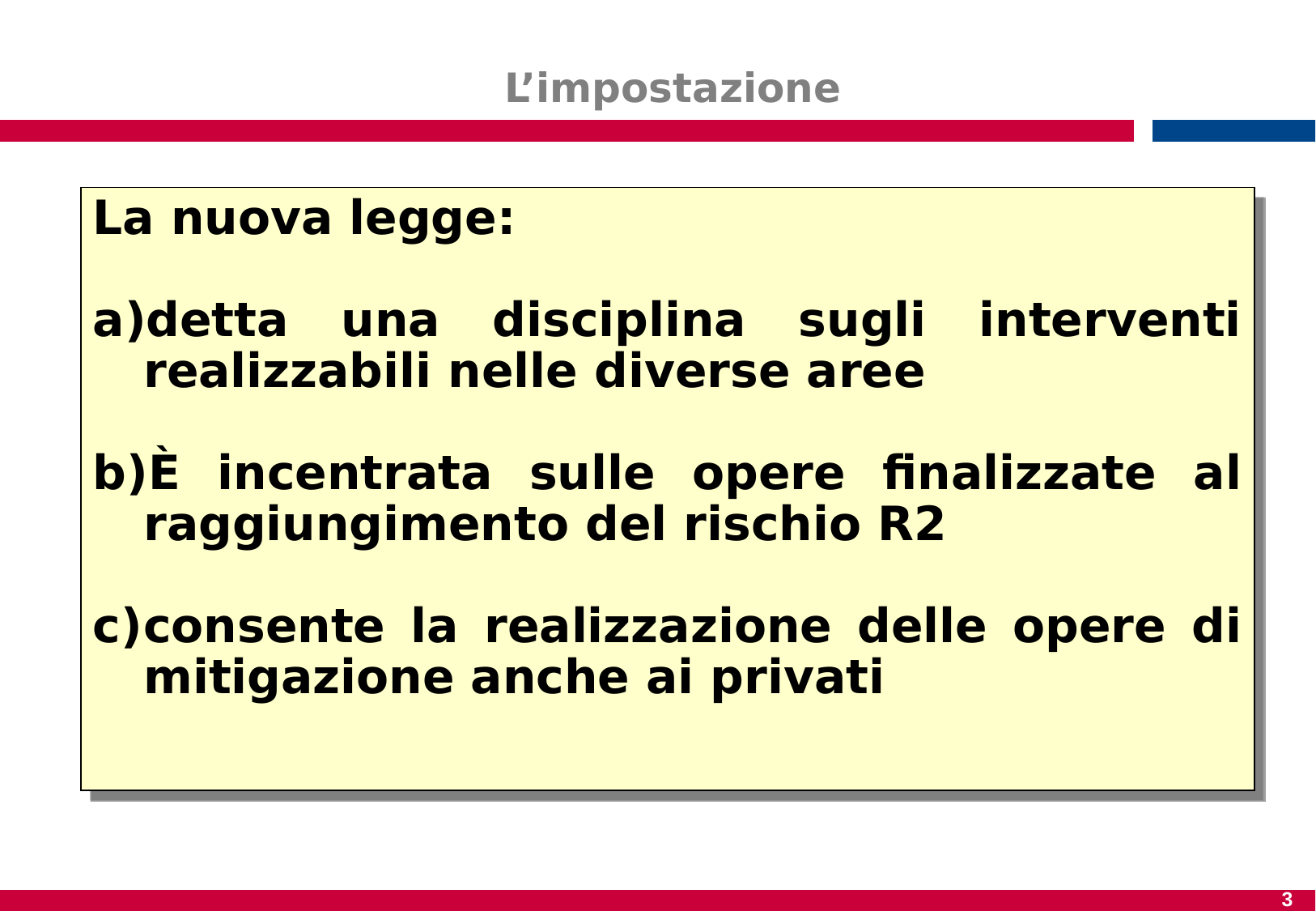

L’impostazione
La nuova legge:

detta una disciplina sugli interventi realizzabili nelle diverse aree

È incentrata sulle opere finalizzate al raggiungimento del rischio R2

consente la realizzazione delle opere di mitigazione anche ai privati

3